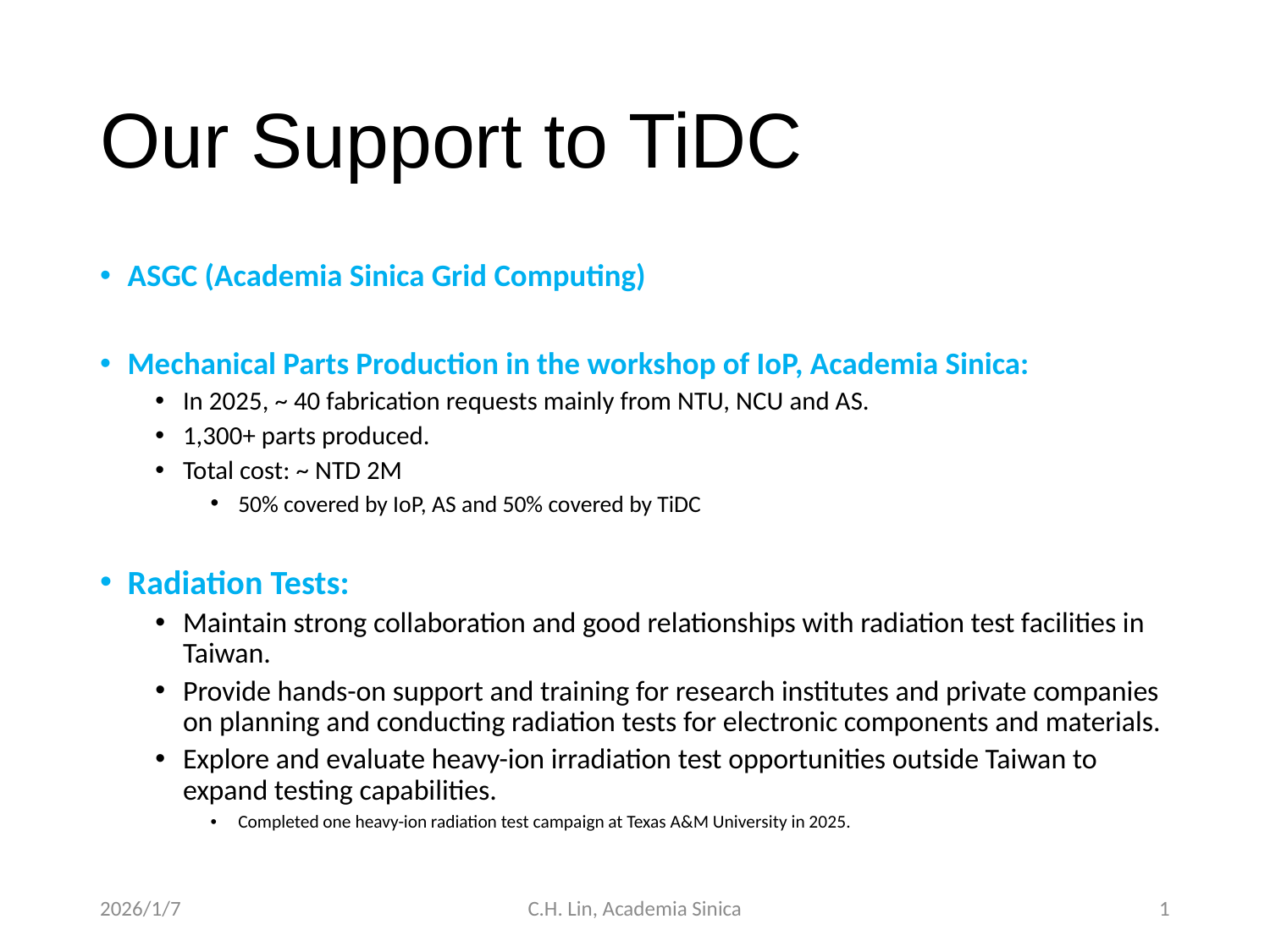

# Our Support to TiDC
ASGC (Academia Sinica Grid Computing)

Mechanical Parts Production in the workshop of IoP, Academia Sinica:
In 2025, ~ 40 fabrication requests mainly from NTU, NCU and AS.
1,300+ parts produced.
Total cost: ~ NTD 2M
50% covered by IoP, AS and 50% covered by TiDC

Radiation Tests:
Maintain strong collaboration and good relationships with radiation test facilities in Taiwan.
Provide hands-on support and training for research institutes and private companies on planning and conducting radiation tests for electronic components and materials.
Explore and evaluate heavy-ion irradiation test opportunities outside Taiwan to expand testing capabilities.
Completed one heavy-ion radiation test campaign at Texas A&M University in 2025.
2026/1/7
C.H. Lin, Academia Sinica
1